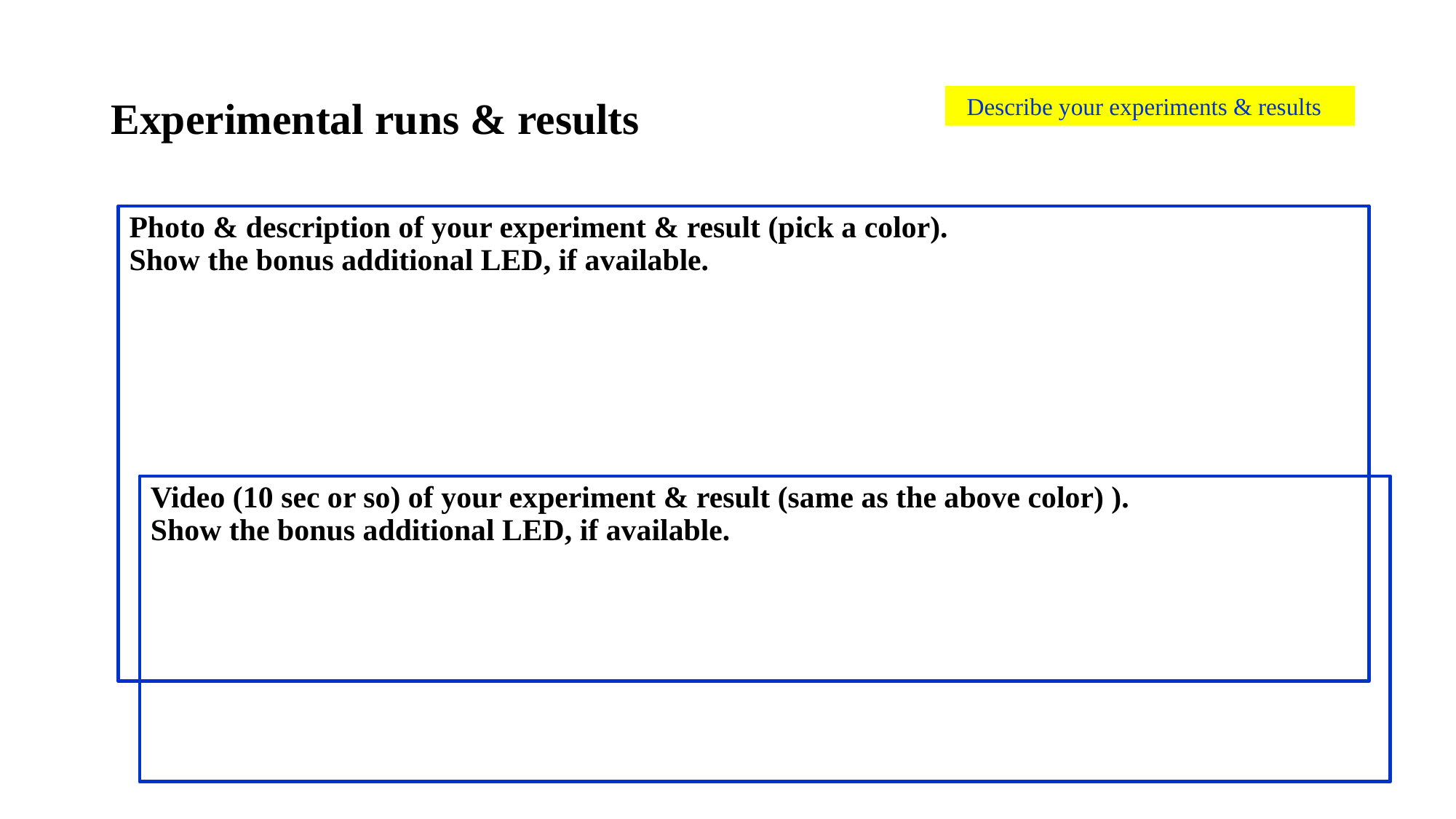

# Experimental runs & results
Describe your experiments & results
Photo & description of your experiment & result (pick a color).
Show the bonus additional LED, if available.

Video (10 sec or so) of your experiment & result (same as the above color) ).
Show the bonus additional LED, if available.